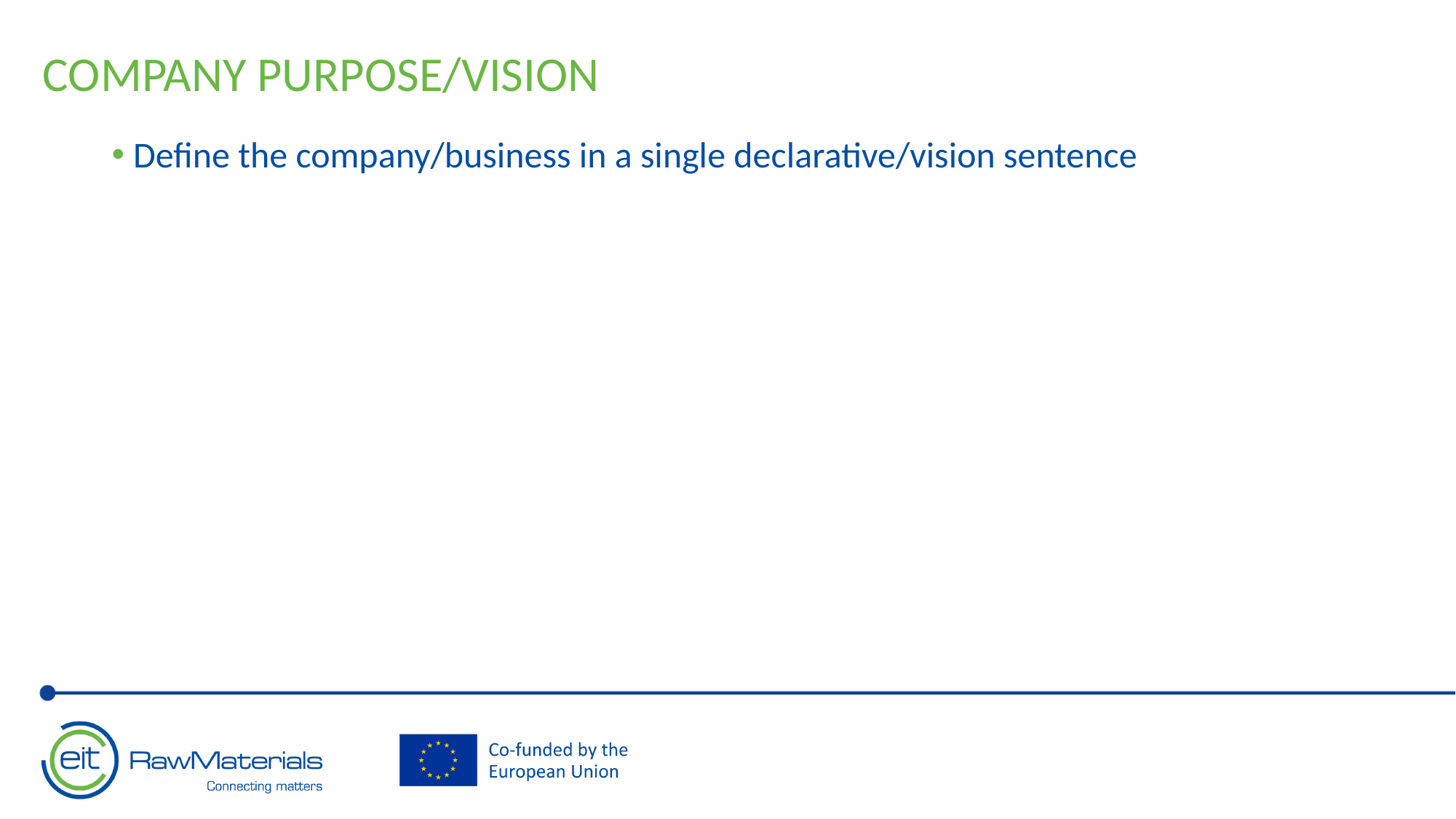

# Company purpose/vision
Define the company/business in a single declarative/vision sentence